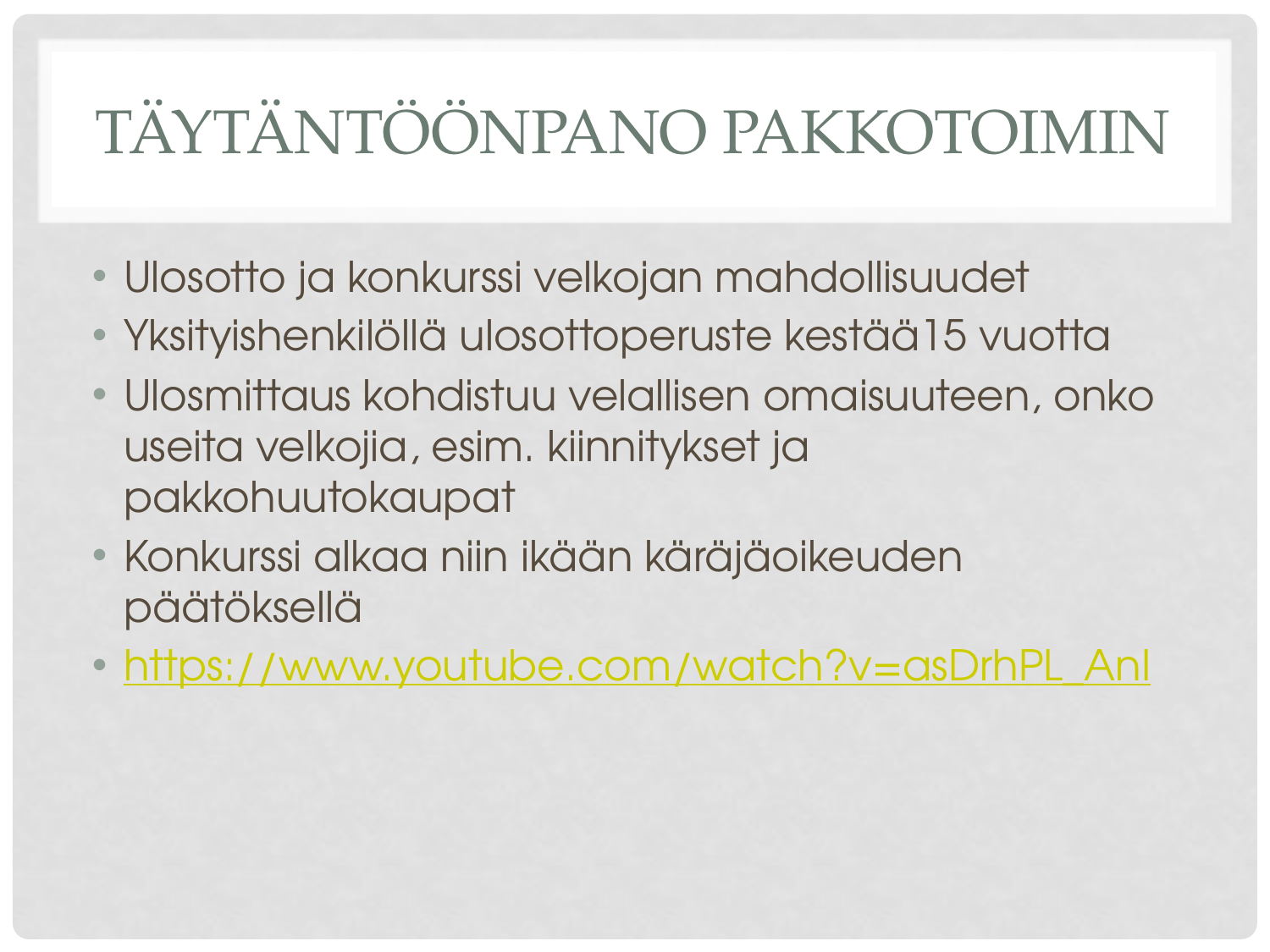

# Täytäntöönpano pakkotoimin
Ulosotto ja konkurssi velkojan mahdollisuudet
Yksityishenkilöllä ulosottoperuste kestää15 vuotta
Ulosmittaus kohdistuu velallisen omaisuuteen, onko useita velkojia, esim. kiinnitykset ja pakkohuutokaupat
Konkurssi alkaa niin ikään käräjäoikeuden päätöksellä
https://www.youtube.com/watch?v=asDrhPL_AnI